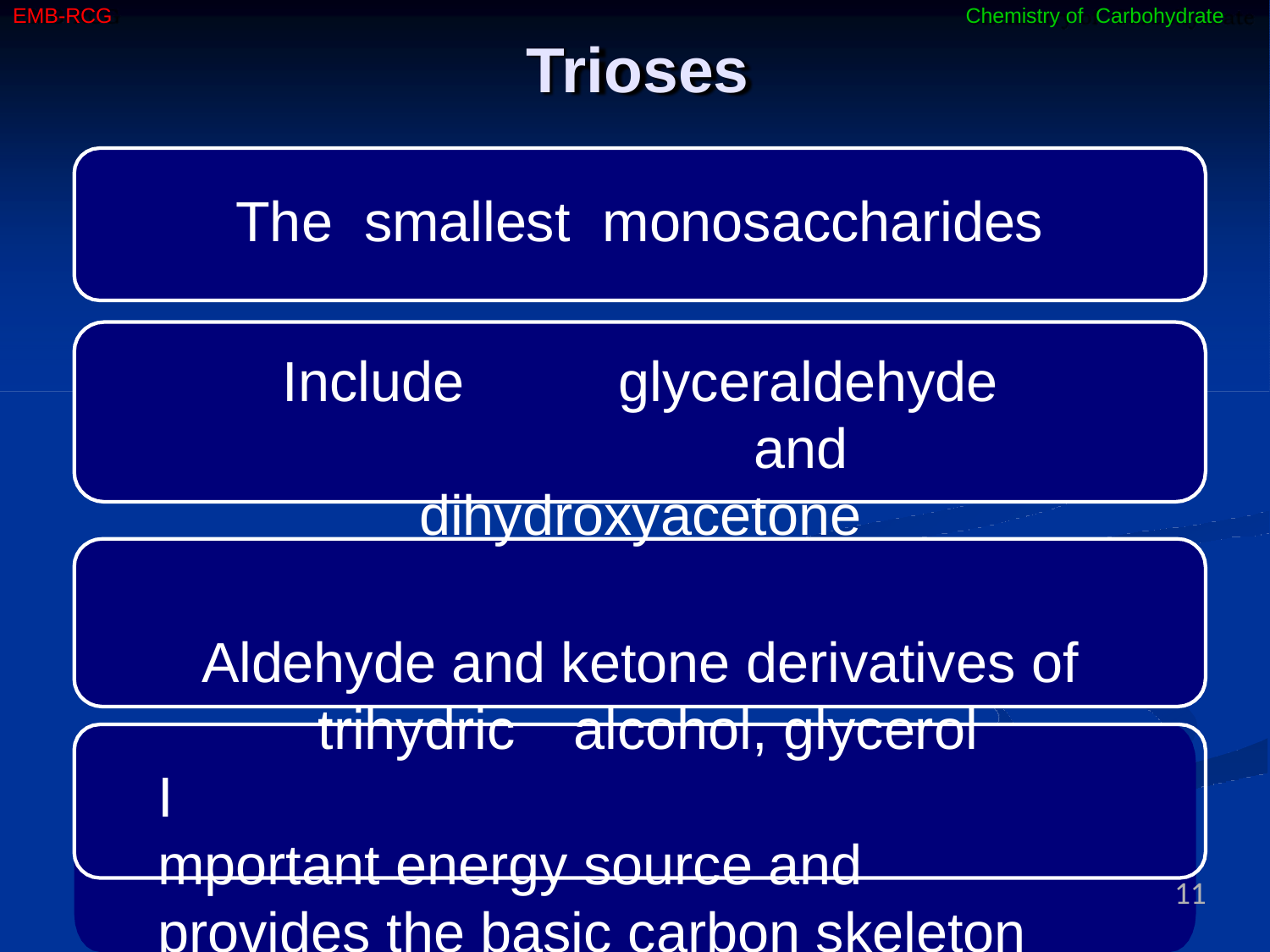

EMB-RCG

Chemistry of Carbohydrate

# Trioses

The	smallest	monosaccharides

Include	glyceraldehyde	and  dihydroxyacetone

Aldehyde and ketone derivatives of  trihydric	alcohol, glycerol
I
mportant energy source and provides the basic carbon skeleton
11